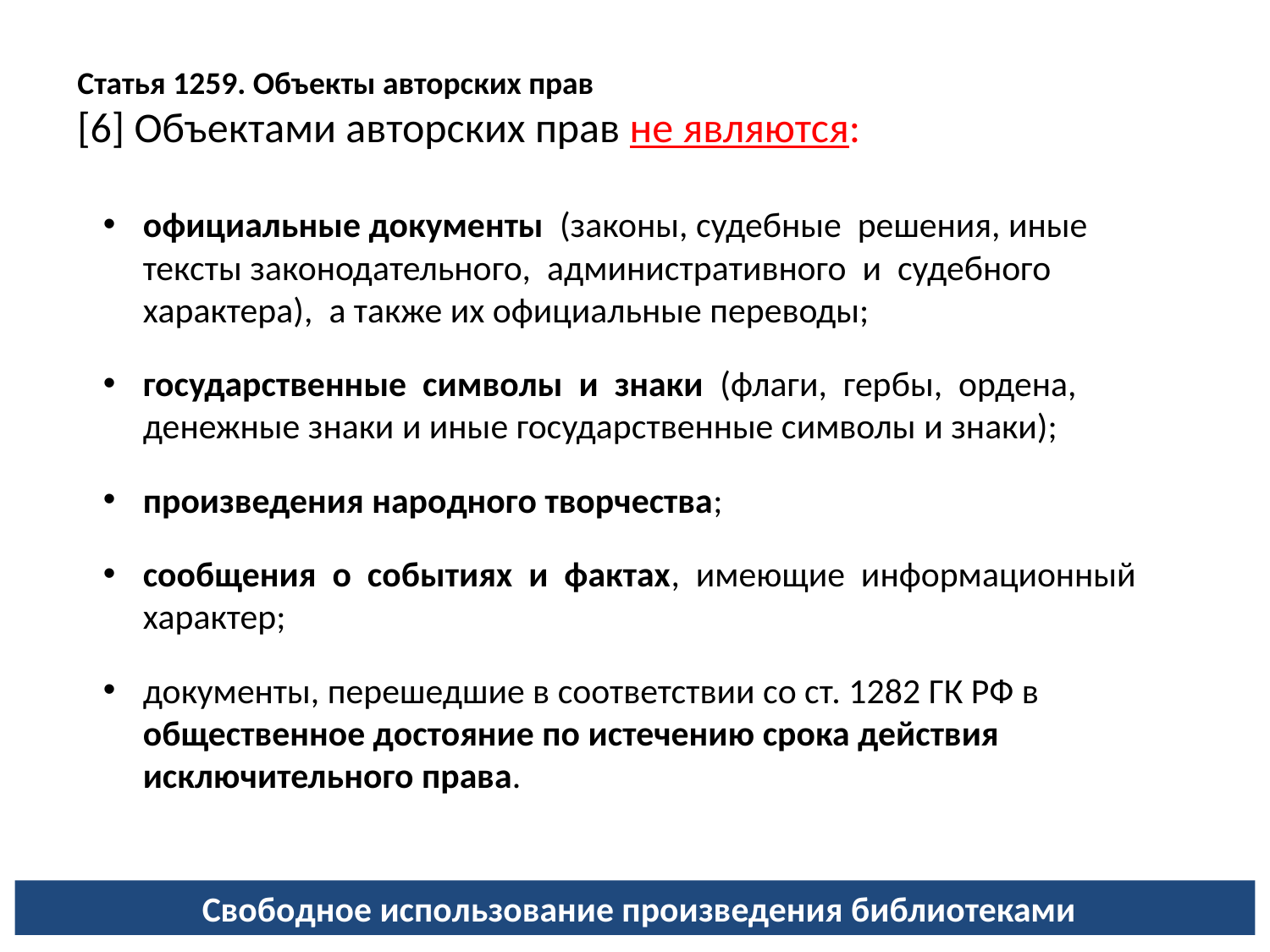

Статья 1259. Объекты авторских прав
[6] Объектами авторских прав не являются:
официальные документы  (законы, судебные  решения, иные тексты законодательного,  административного  и  судебного  характера),  а также их официальные переводы;
государственные  символы  и  знаки  (флаги,  гербы,  ордена, денежные знаки и иные государственные символы и знаки);
произведения народного творчества;
сообщения  о  событиях  и  фактах,  имеющие  информационный характер;
документы, перешедшие в соответствии со ст. 1282 ГК РФ в общественное достояние по истечению срока действия исключительного права.
 Свободное использование произведения библиотеками